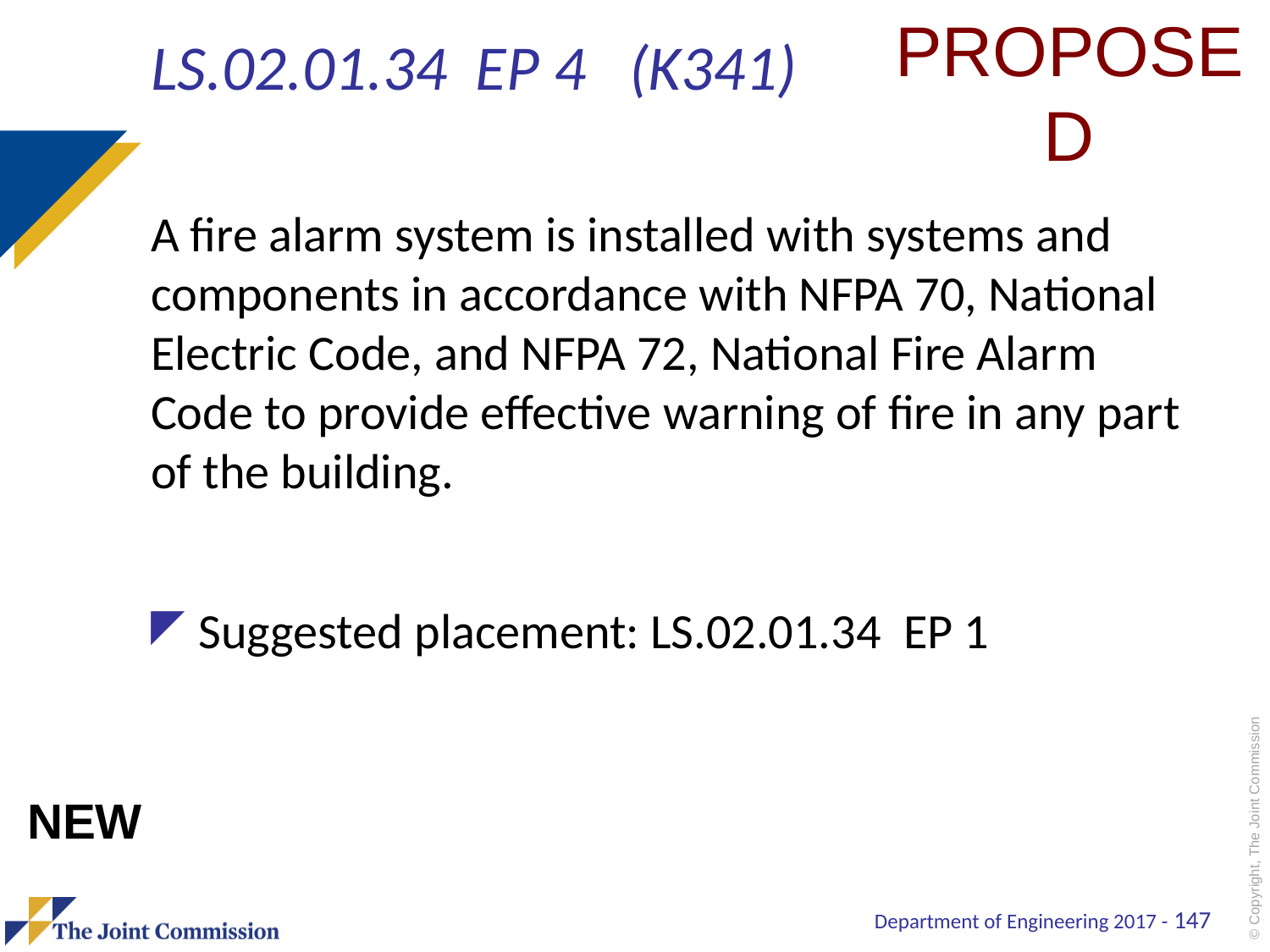

PROPOSED
# LS.02.01.34  EP 4   (K341)
A fire alarm system is installed with systems and components in accordance with NFPA 70, National Electric Code, and NFPA 72, National Fire Alarm Code to provide effective warning of fire in any part of the building.

Suggested placement: LS.02.01.34  EP 1
NEW